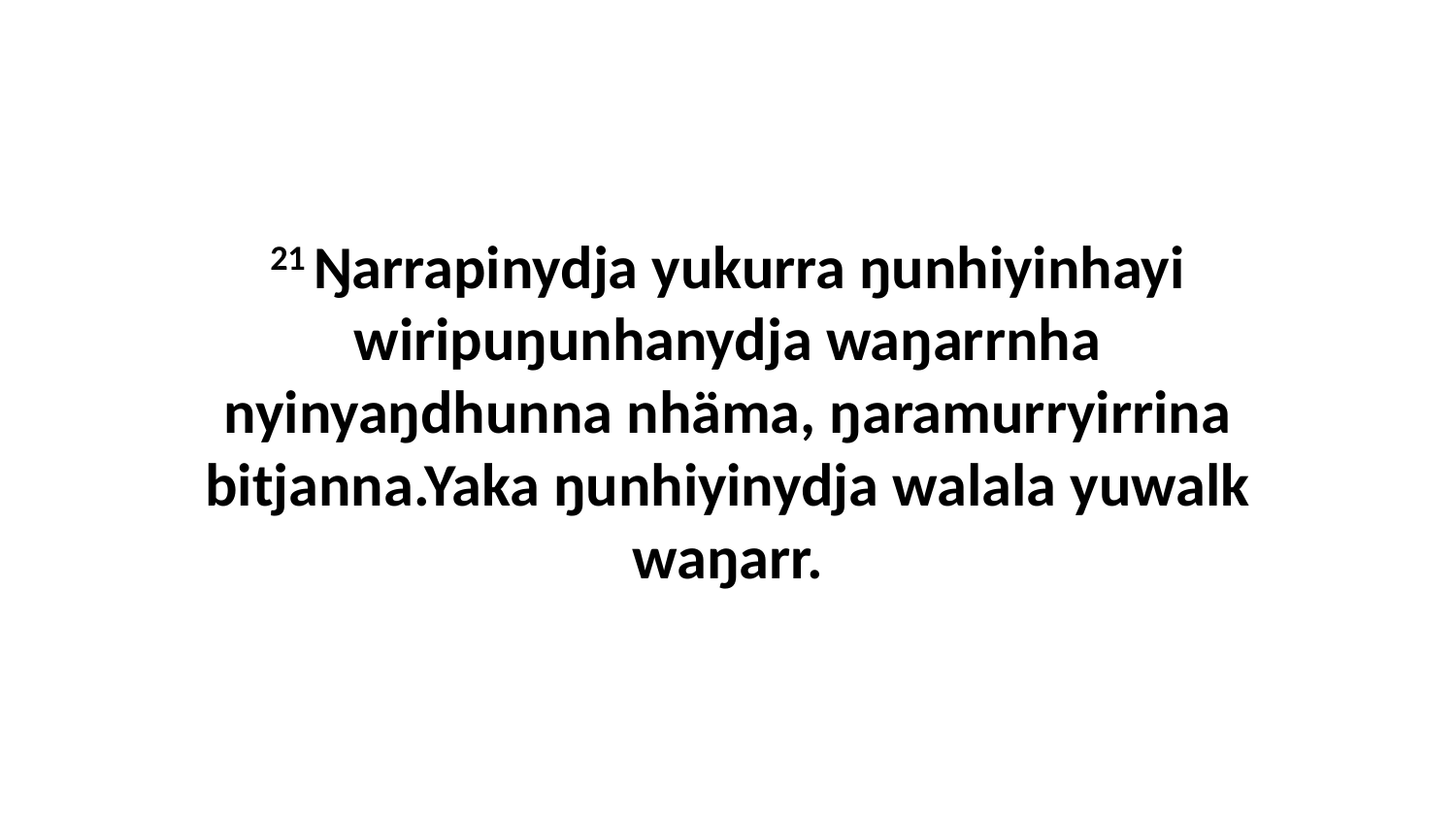

21 Ŋarrapinydja yukurra ŋunhiyinhayi wiripuŋunhanydja waŋarrnha nyinyaŋdhunna nhäma, ŋaramurryirrina bitjanna.Yaka ŋunhiyinydja walala yuwalk waŋarr.